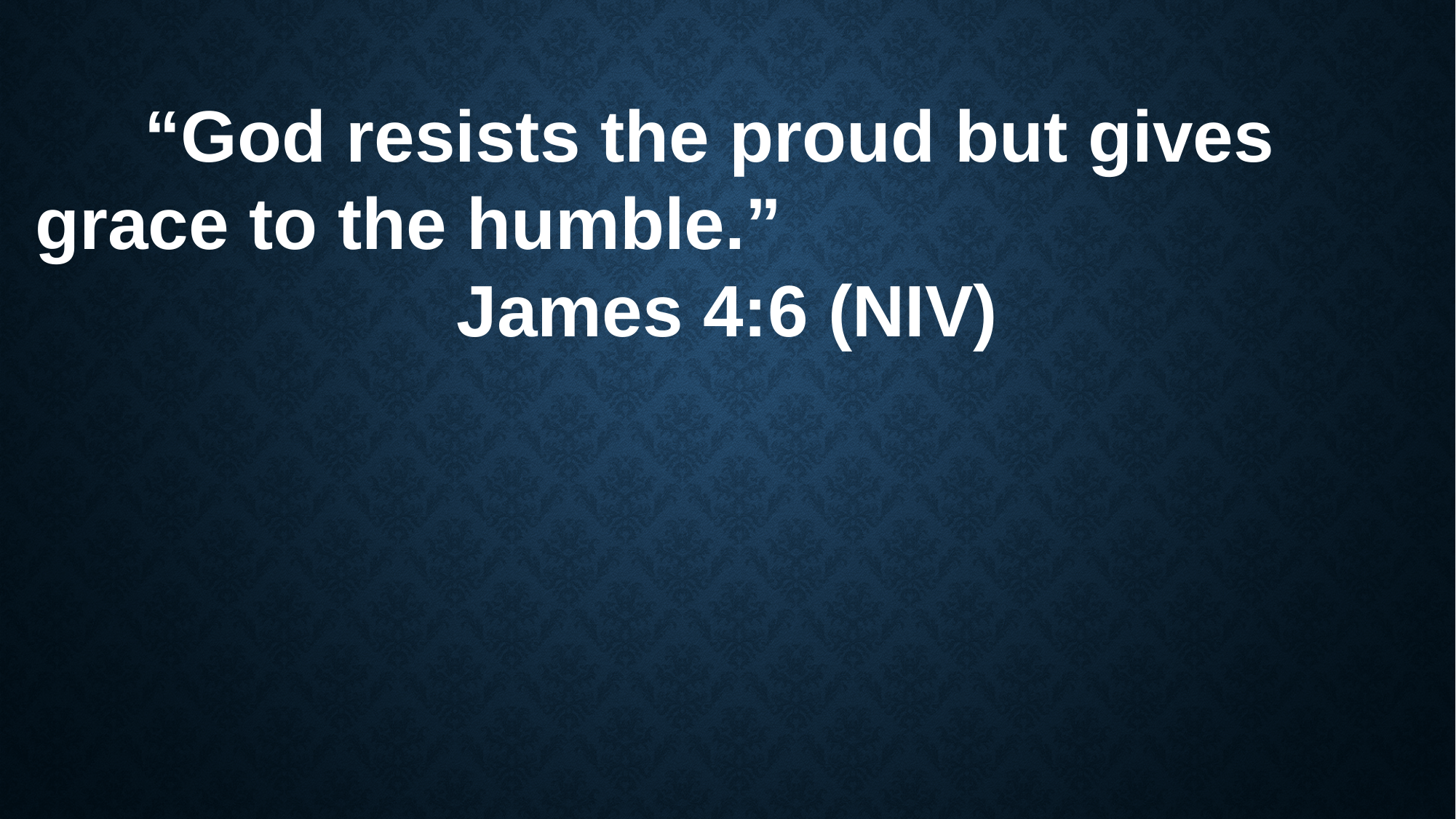

“God resists the proud but gives grace to the humble.”
James 4:6 (NIV)